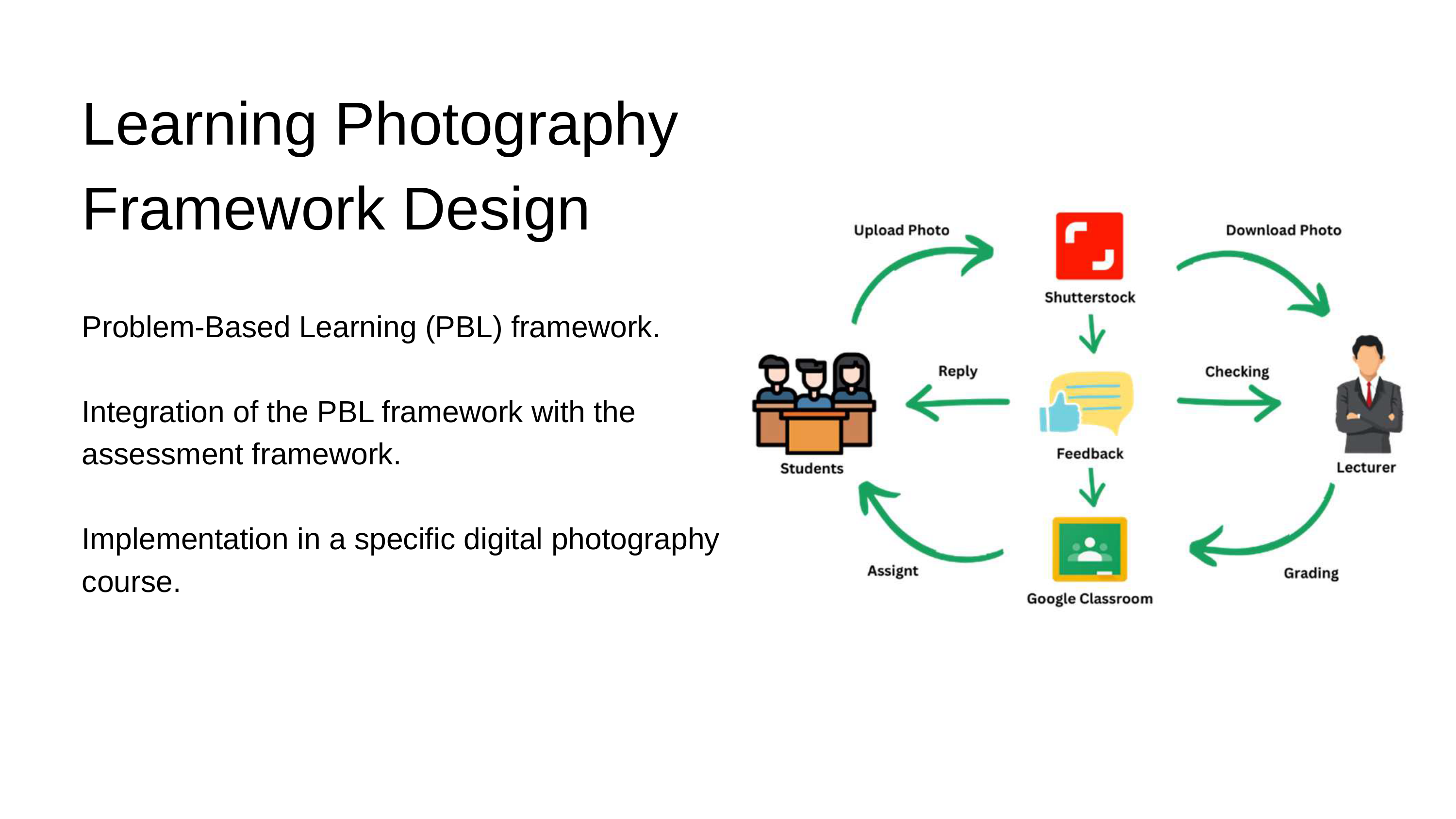

Learning Photography Framework Design

Problem-Based Learning (PBL) framework.

Integration of the PBL framework with the assessment framework.

Implementation in a specific digital photography course.